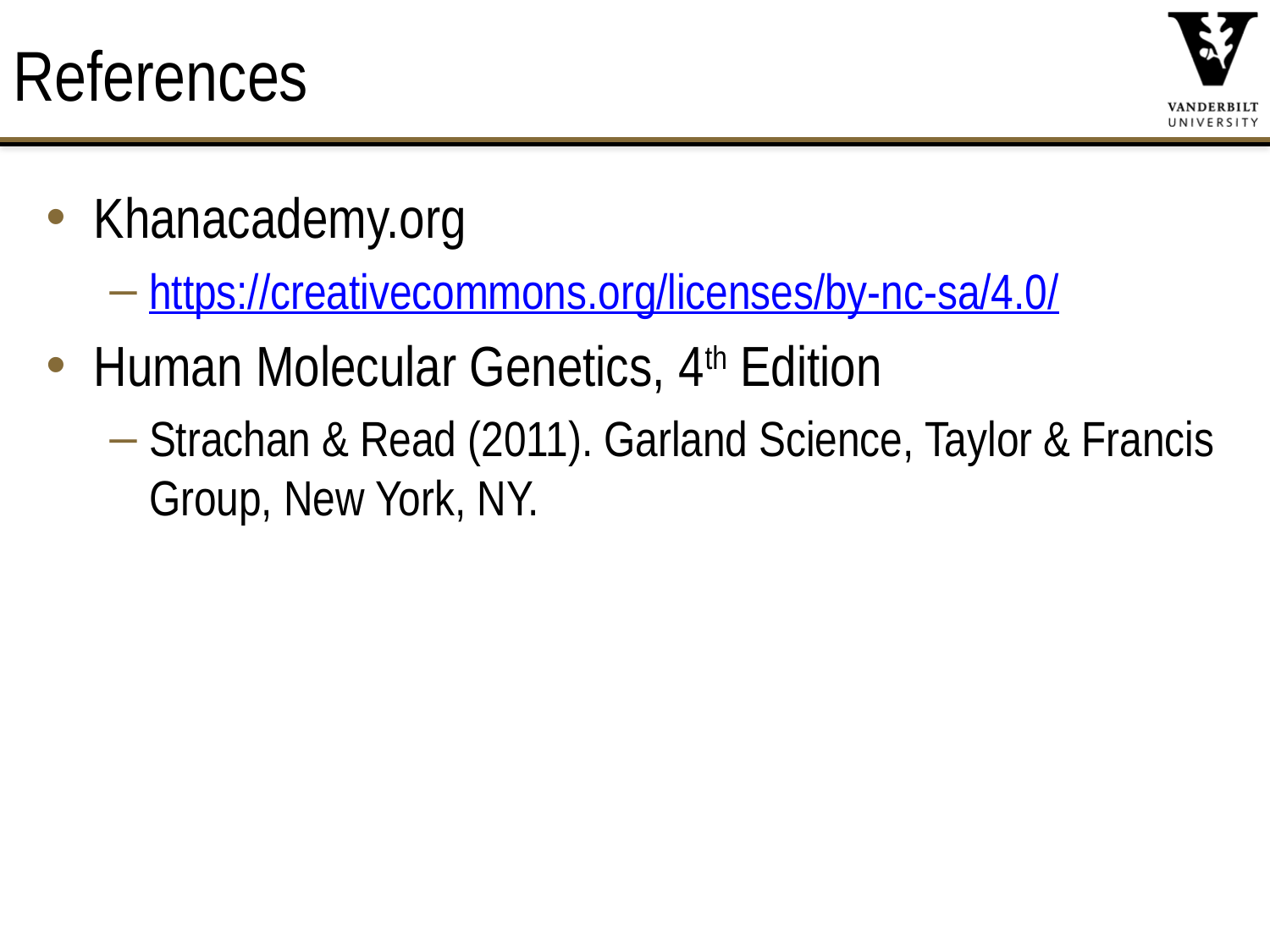

# References
Khanacademy.org
https://creativecommons.org/licenses/by-nc-sa/4.0/
Human Molecular Genetics, 4th Edition
Strachan & Read (2011). Garland Science, Taylor & Francis Group, New York, NY.